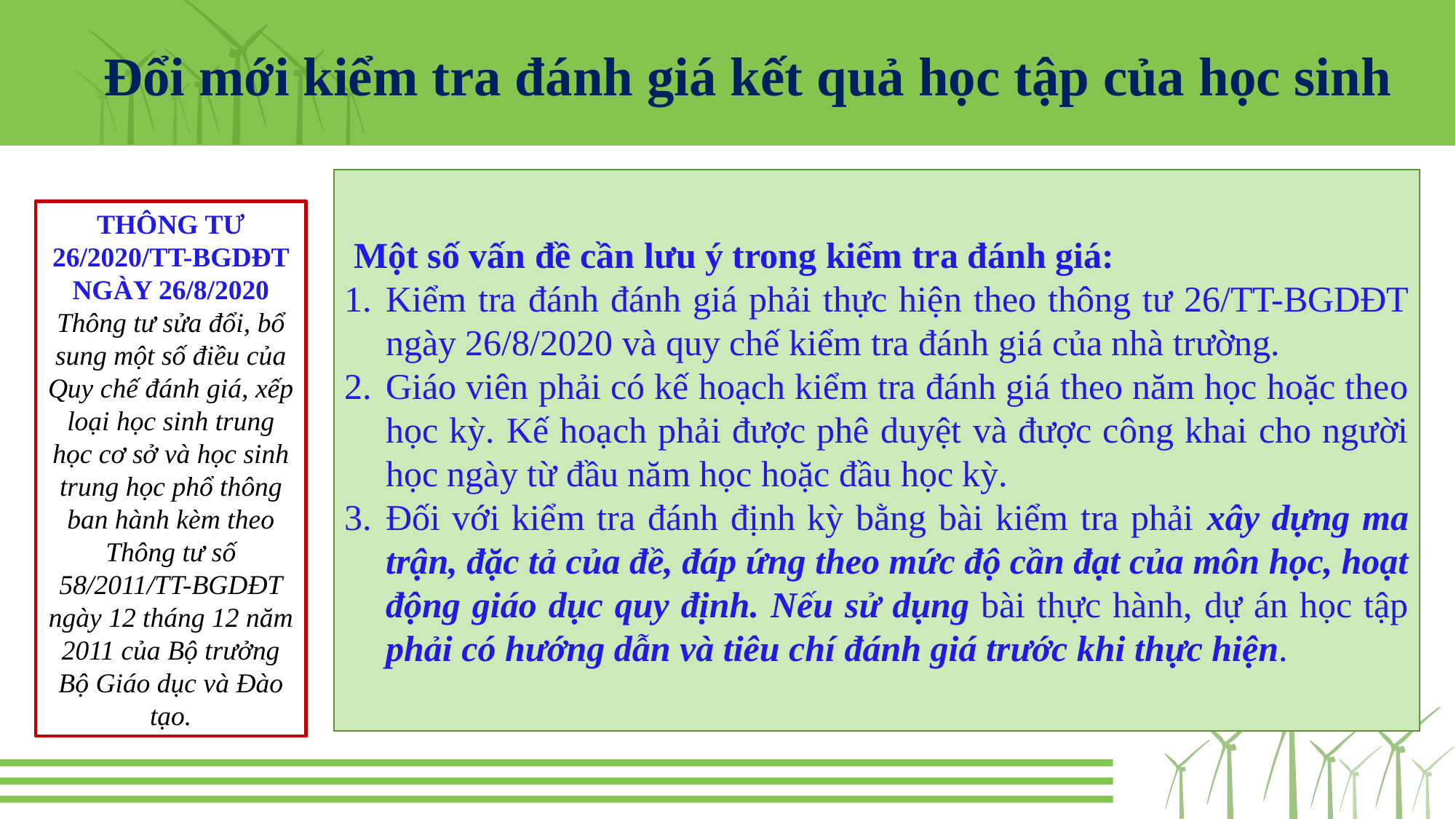

Đổi mới kiểm tra đánh giá kết quả học tập của học sinh
 Một số vấn đề cần lưu ý trong kiểm tra đánh giá:
Kiểm tra đánh đánh giá phải thực hiện theo thông tư 26/TT-BGDĐT ngày 26/8/2020 và quy chế kiểm tra đánh giá của nhà trường.
Giáo viên phải có kế hoạch kiểm tra đánh giá theo năm học hoặc theo học kỳ. Kế hoạch phải được phê duyệt và được công khai cho người học ngày từ đầu năm học hoặc đầu học kỳ.
Đối với kiểm tra đánh định kỳ bằng bài kiểm tra phải xây dựng ma trận, đặc tả của đề, đáp ứng theo mức độ cần đạt của môn học, hoạt động giáo dục quy định. Nếu sử dụng bài thực hành, dự án học tập phải có hướng dẫn và tiêu chí đánh giá trước khi thực hiện.
THÔNG TƯ 26/2020/TT-BGDĐT NGÀY 26/8/2020
Thông tư sửa đổi, bổ sung một số điều của Quy chế đánh giá, xếp loại học sinh trung học cơ sở và học sinh trung học phổ thông ban hành kèm theo Thông tư số 58/2011/TT-BGDĐT ngày 12 tháng 12 năm 2011 của Bộ trưởng Bộ Giáo dục và Đào tạo.